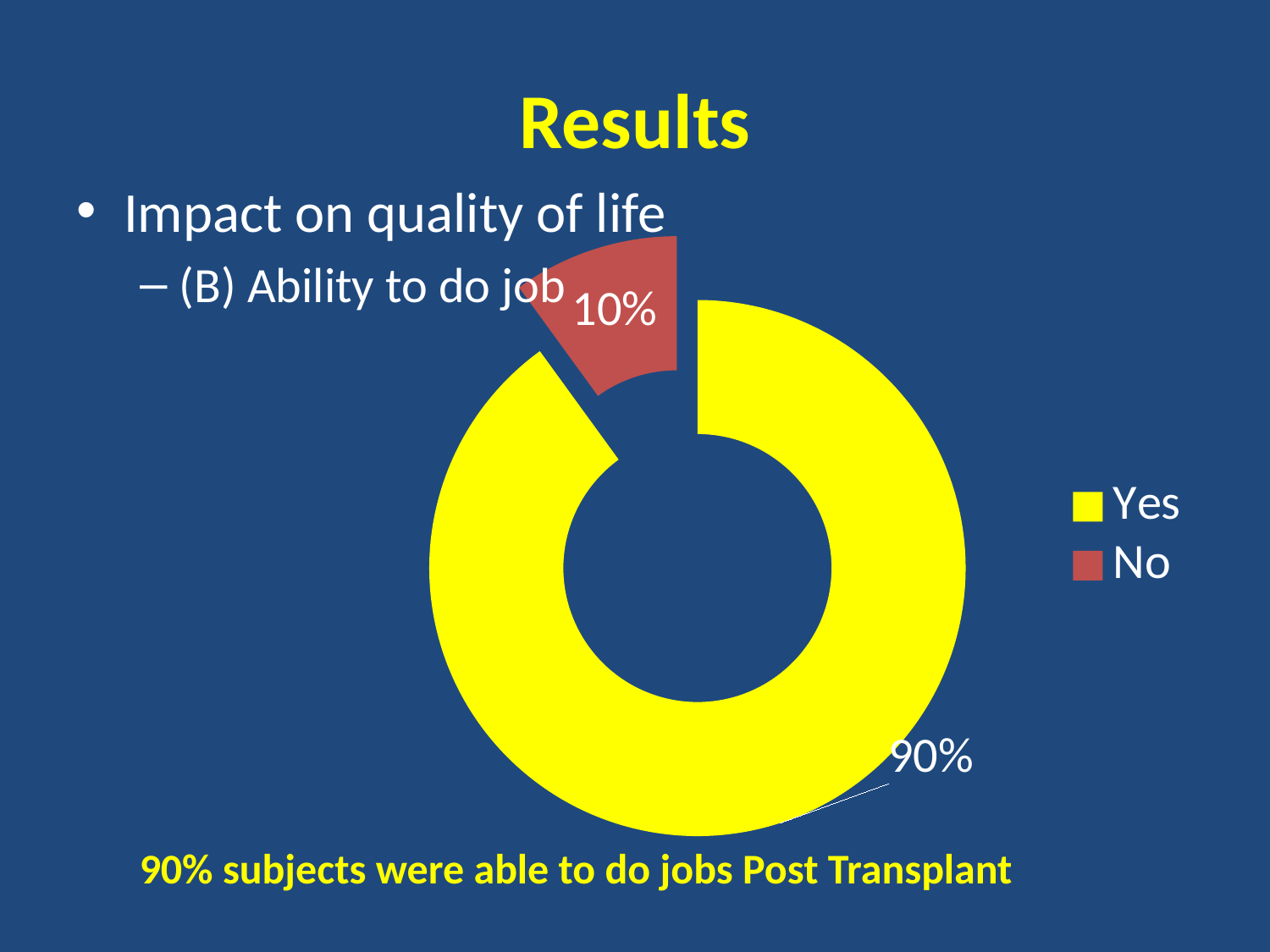

# Results
Impact on quality of life
(B) Ability to do job

### Chart

| Category |  |
|---|---|
| Yes | 0.9 |
| No | 0.1 |
90% subjects were able to do jobs Post Transplant